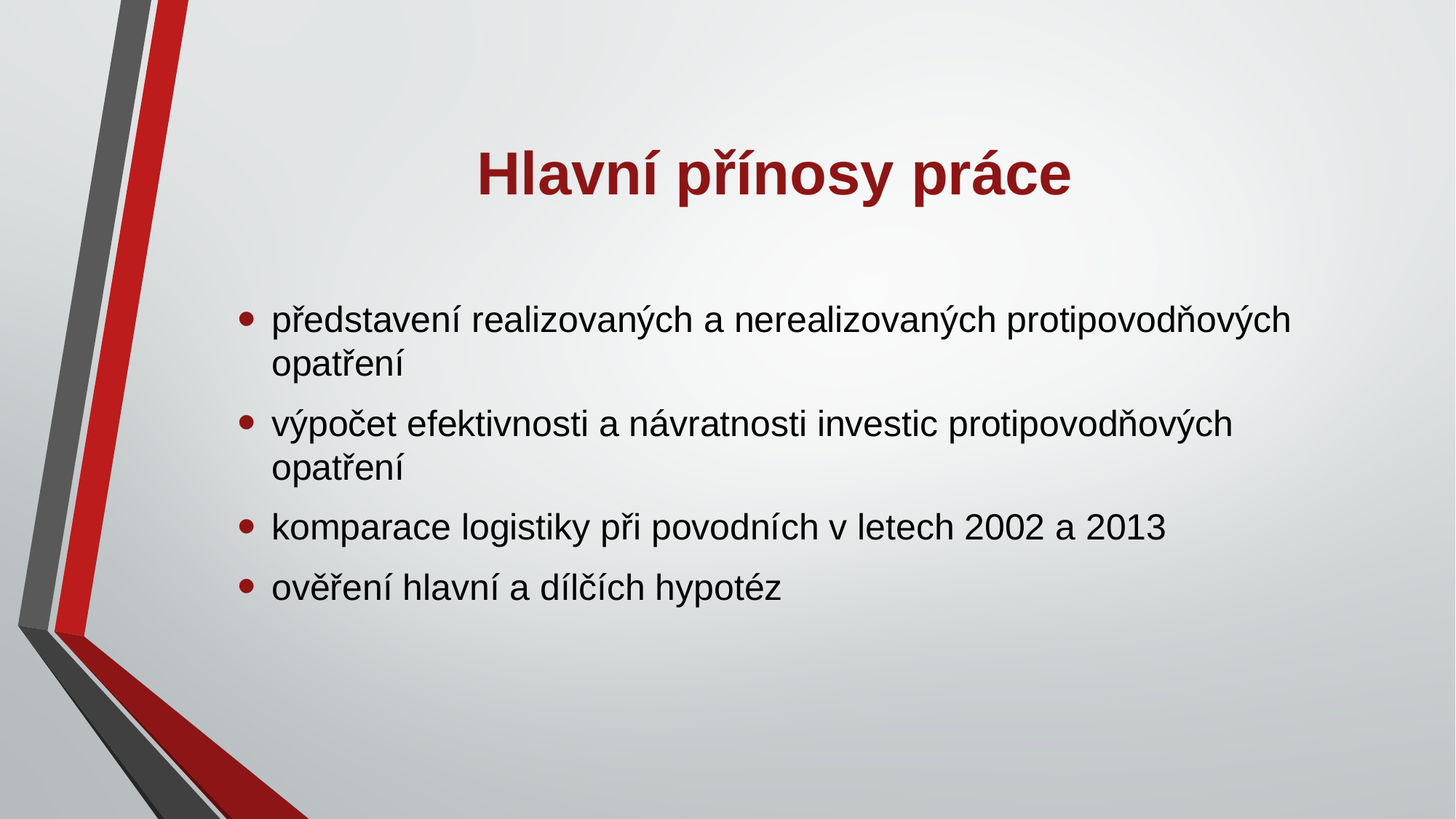

# Hlavní přínosy práce
představení realizovaných a nerealizovaných protipovodňových opatření
výpočet efektivnosti a návratnosti investic protipovodňových opatření
komparace logistiky při povodních v letech 2002 a 2013
ověření hlavní a dílčích hypotéz